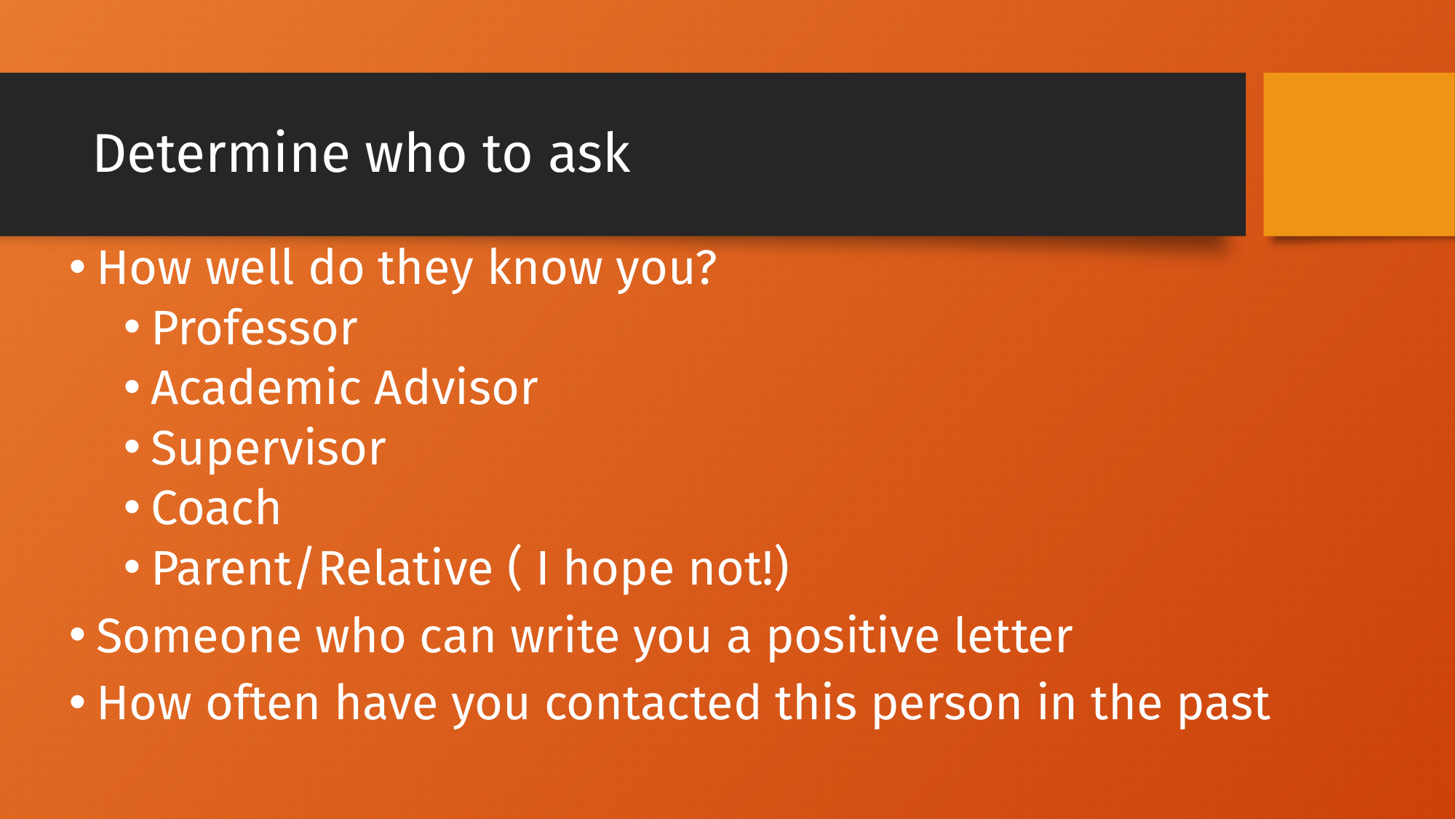

# Determine who to ask
How well do they know you?
Professor
Academic Advisor
Supervisor
Coach
Parent/Relative ( I hope not!)
Someone who can write you a positive letter
How often have you contacted this person in the past